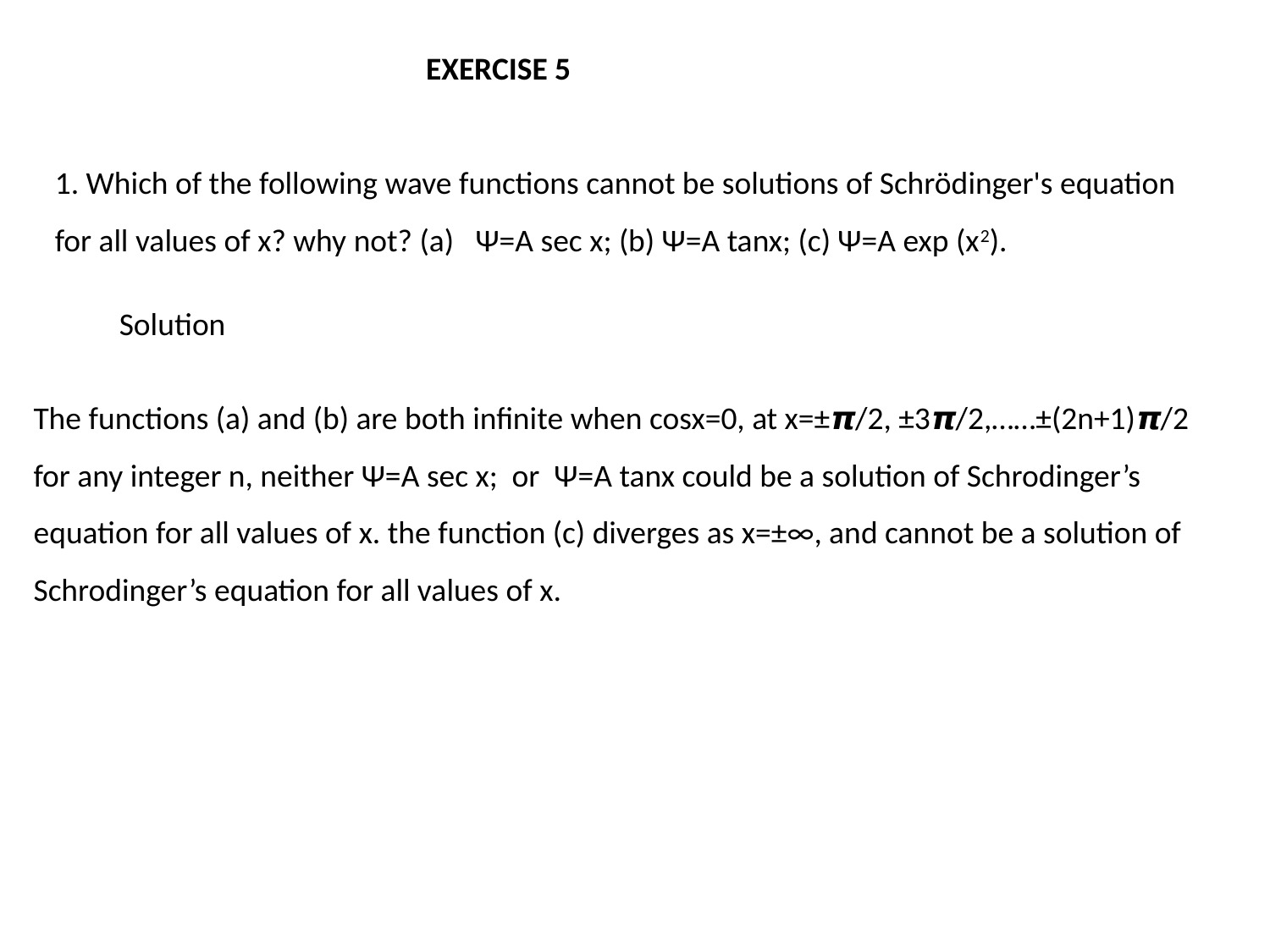

EXERCISE 5
1. Which of the following wave functions cannot be solutions of Schrödinger's equation for all values of x? why not? (a)   Ѱ=A sec x; (b) Ѱ=A tanx; (c) Ѱ=A exp (x2).
Solution
The functions (a) and (b) are both infinite when cosx=0, at x=±𝞹/2, ±3𝞹/2,……±(2n+1)𝞹/2 for any integer n, neither Ѱ=A sec x;  or  Ѱ=A tanx could be a solution of Schrodinger’s equation for all values of x. the function (c) diverges as x=±∞, and cannot be a solution of  Schrodinger’s equation for all values of x.